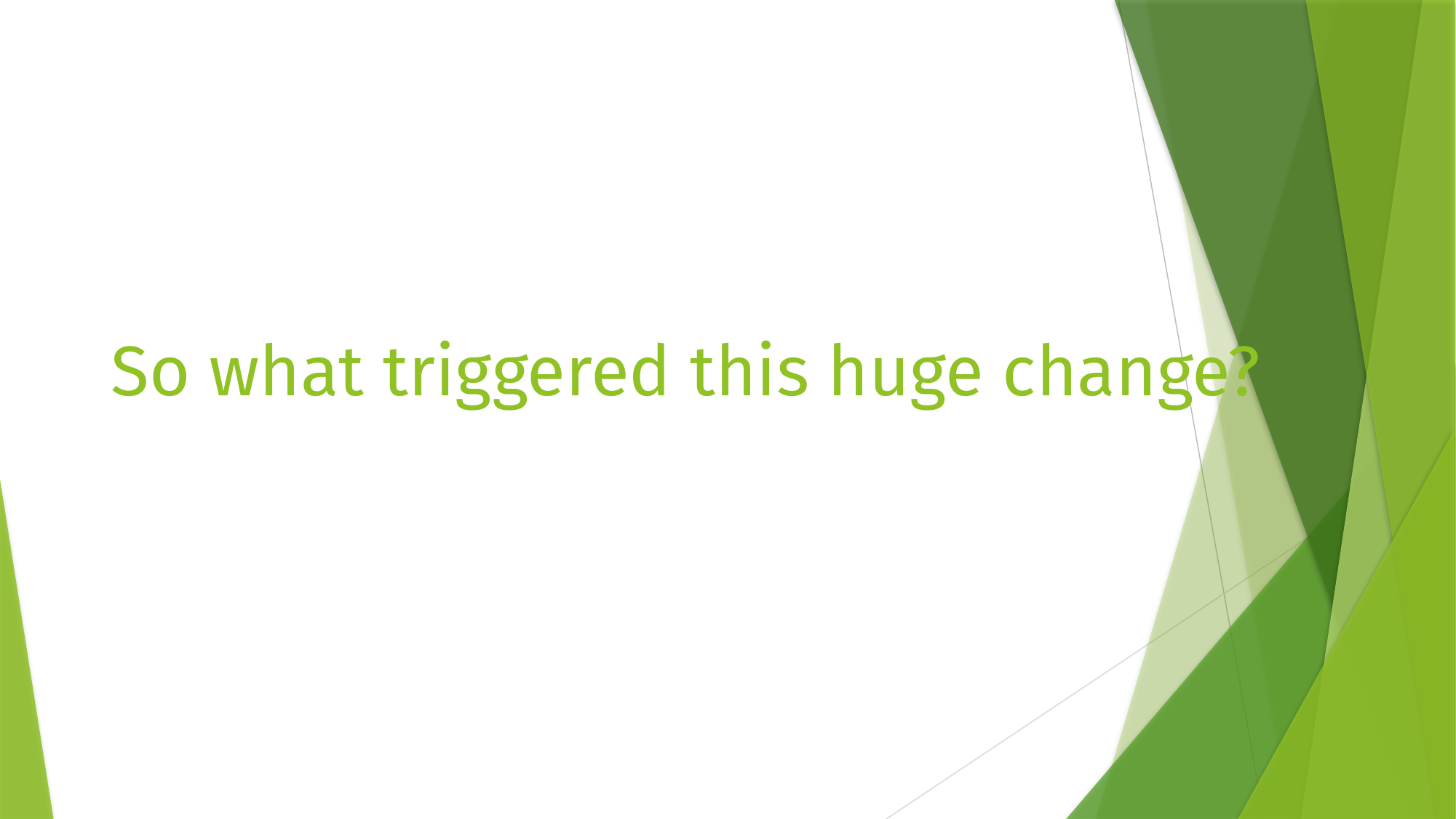

# So what triggered this huge change?